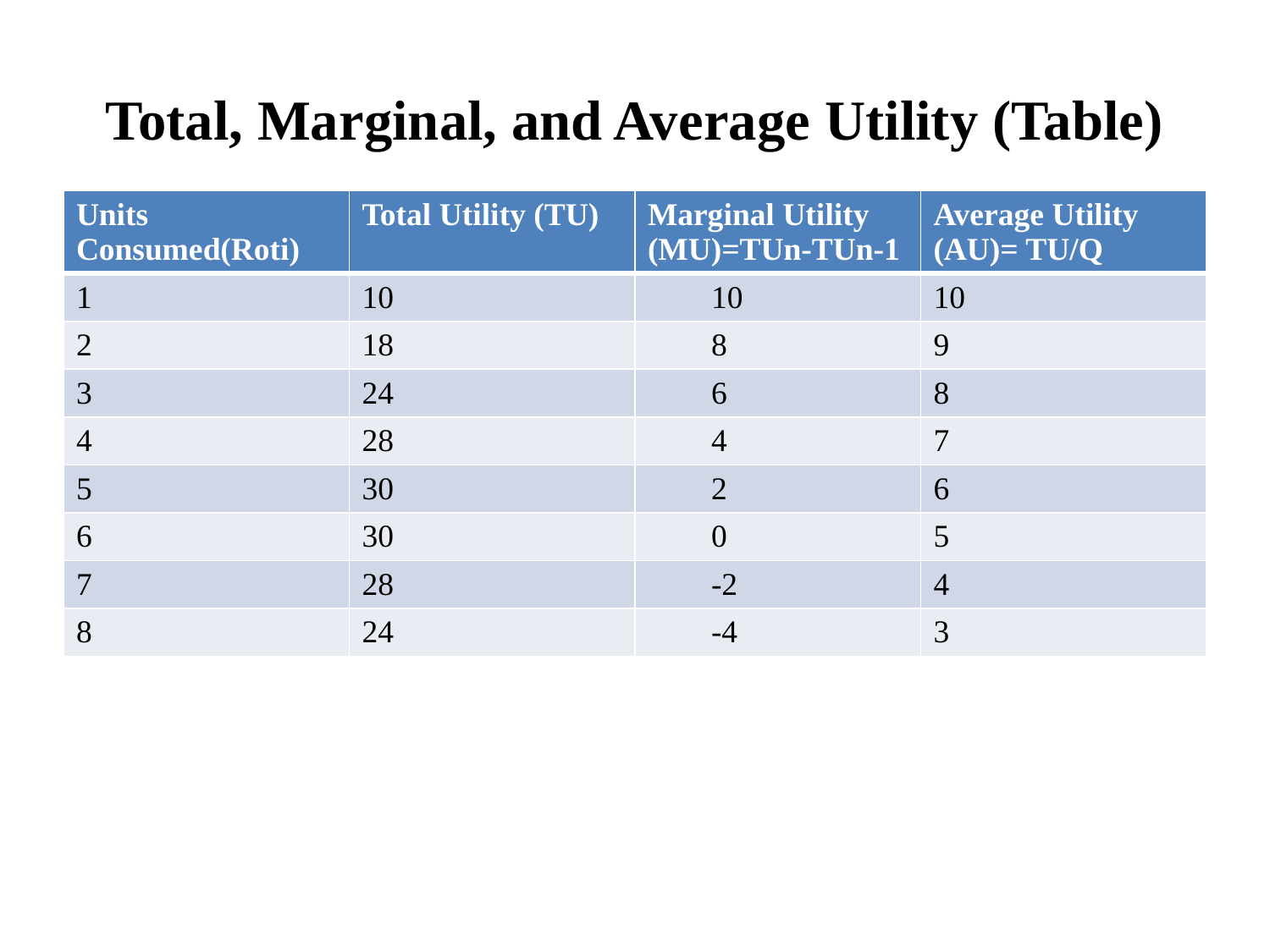

# Total, Marginal, and Average Utility (Table)
| Units Consumed(Roti) | Total Utility (TU) | Marginal Utility (MU)=TUn-TUn-1 | Average Utility (AU)= TU/Q |
| --- | --- | --- | --- |
| 1 | 10 | 10 | 10 |
| 2 | 18 | 8 | 9 |
| 3 | 24 | 6 | 8 |
| 4 | 28 | 4 | 7 |
| 5 | 30 | 2 | 6 |
| 6 | 30 | 0 | 5 |
| 7 | 28 | -2 | 4 |
| 8 | 24 | -4 | 3 |